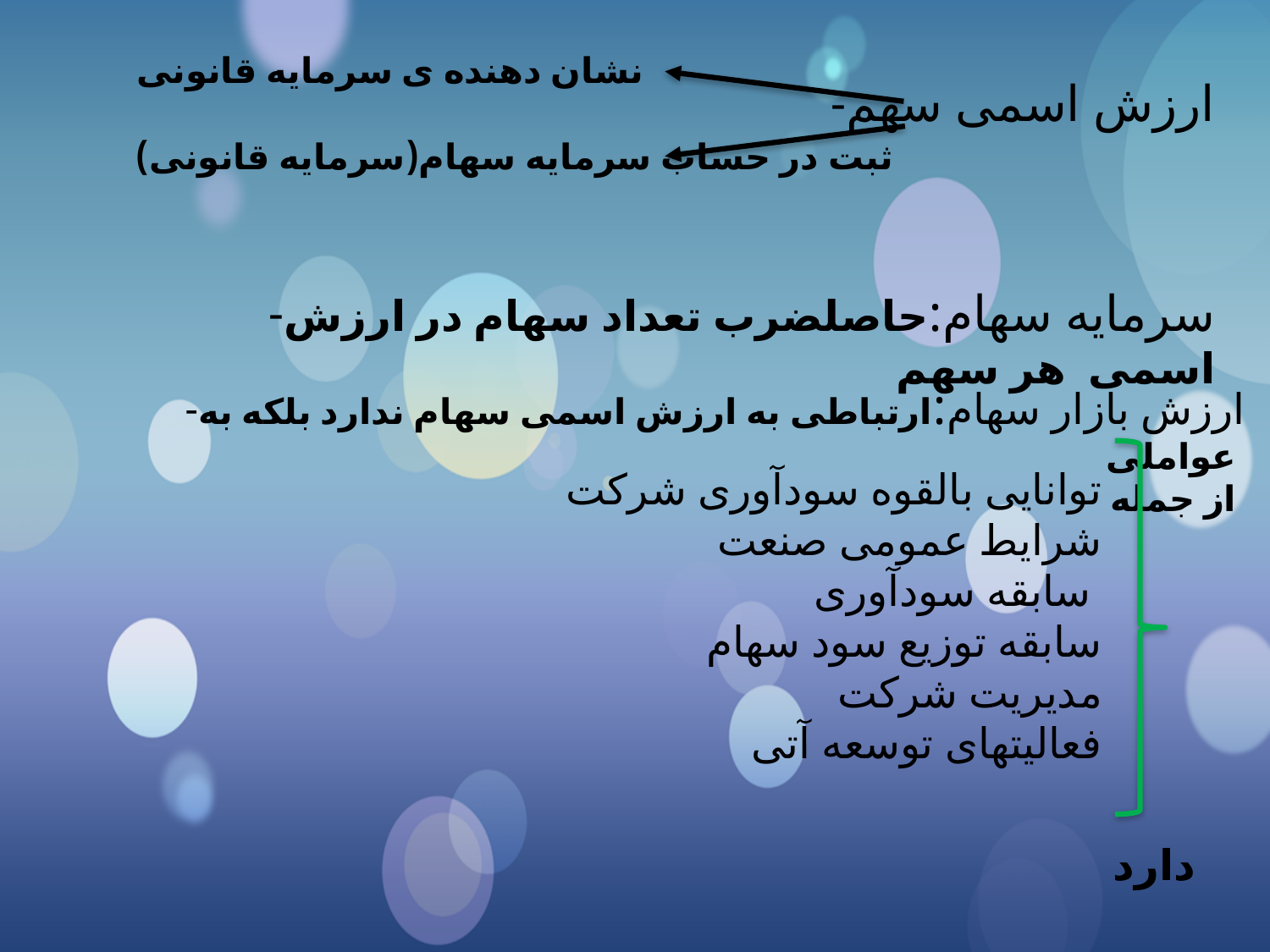

نشان دهنده ی سرمایه قانونی
-ارزش اسمی سهم
ثبت در حساب سرمایه سهام(سرمایه قانونی)
-سرمایه سهام:حاصلضرب تعداد سهام در ارزش اسمی  هر سهم
-ارزش بازار سهام:ارتباطی به ارزش اسمی سهام ندارد بلکه به عواملی
از جمله

توانایی بالقوه سودآوری شرکت
شرایط عمومی صنعت
سابقه سودآوری
سابقه توزیع سود سهام
مدیریت شرکت
فعالیتهای توسعه آتی
دارد